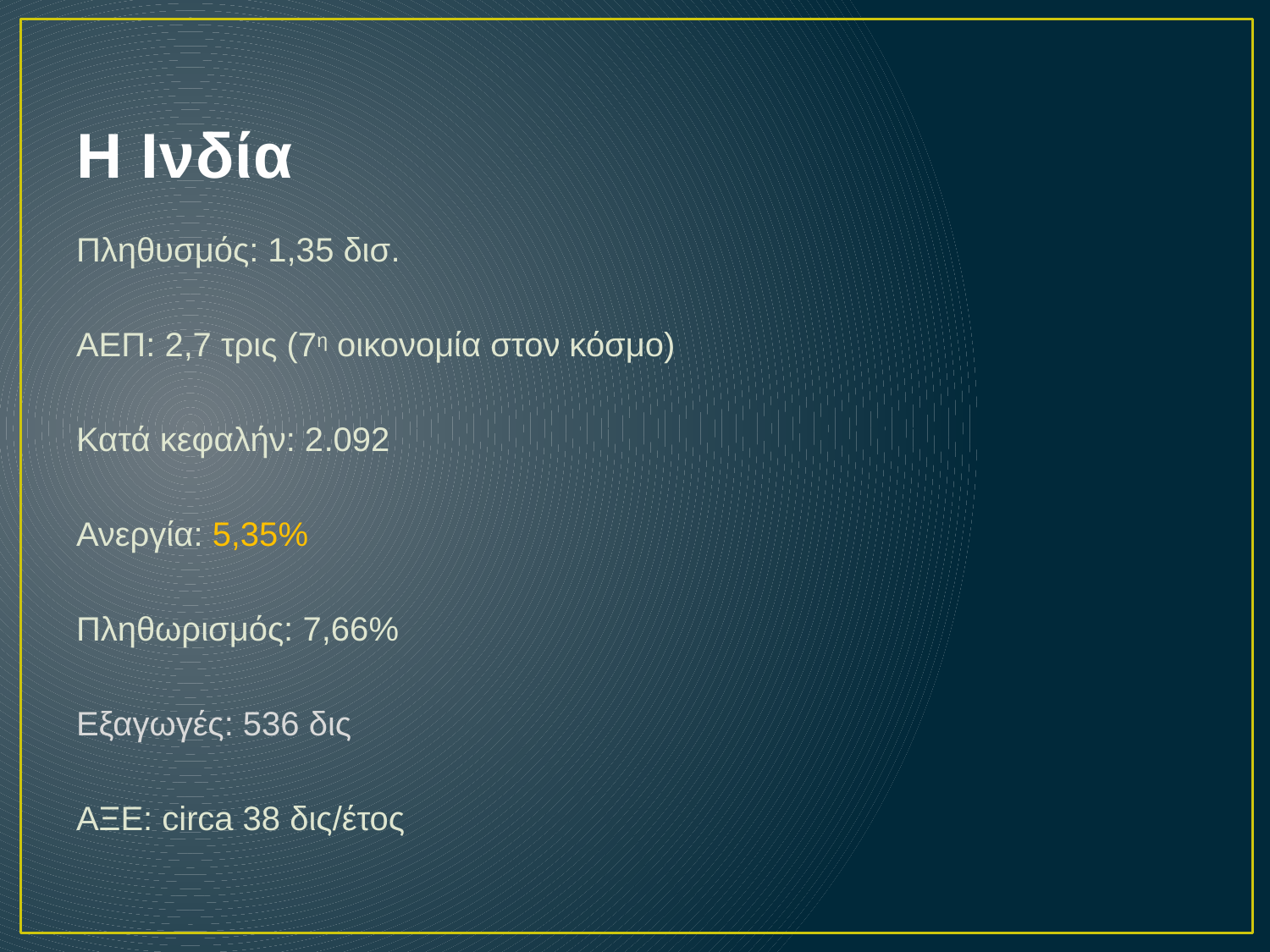

# Η Ινδία
Πληθυσμός: 1,35 δισ.

ΑΕΠ: 2,7 τρις (7η οικονομία στον κόσμο)

Κατά κεφαλήν: 2.092

Ανεργία: 5,35%

Πληθωρισμός: 7,66%

Εξαγωγές: 536 δις

ΑΞΕ: circa 38 δις/έτος